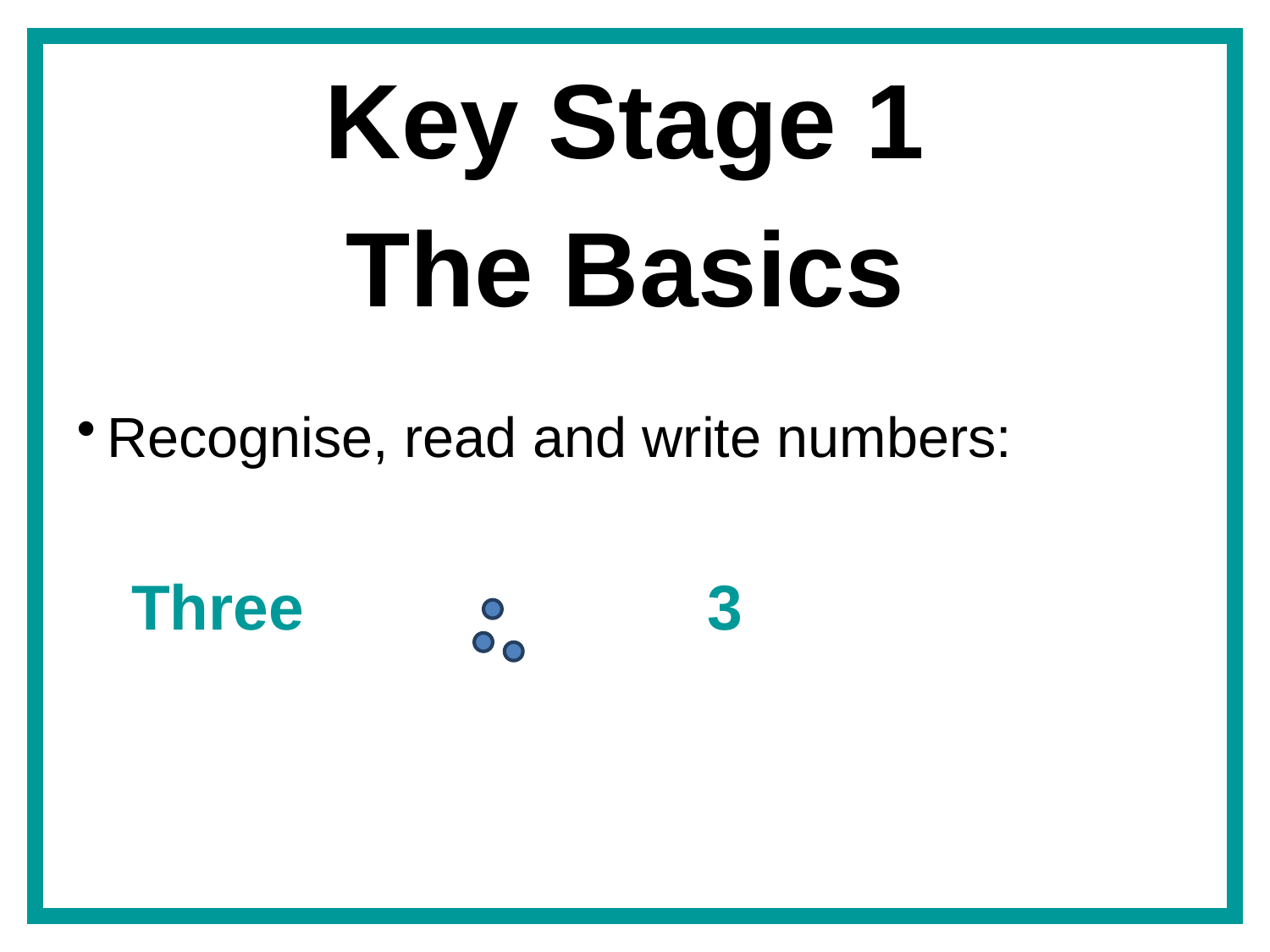

Key Stage 1
The Basics
Recognise, read and write numbers:

Three                       3